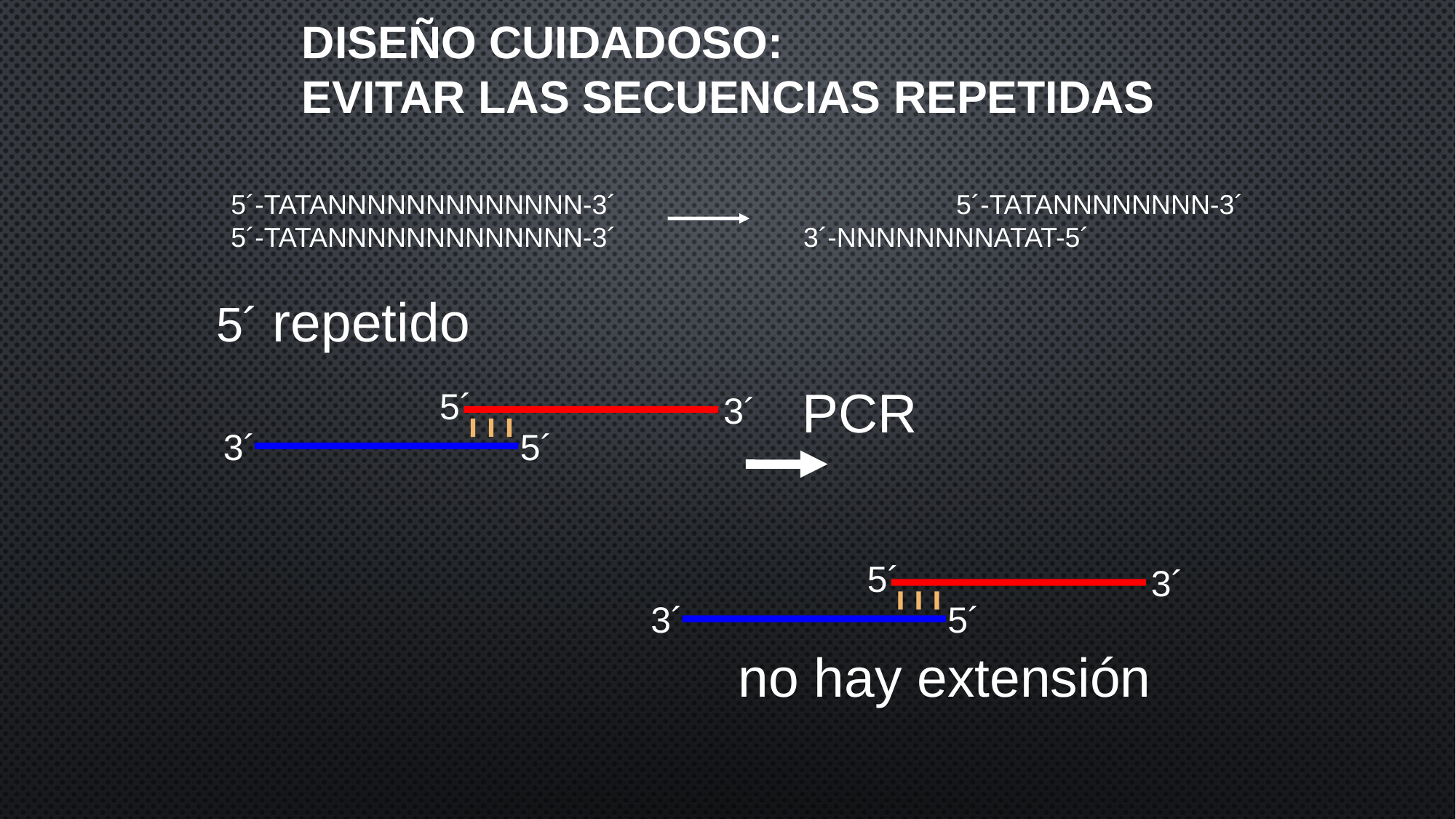

# Diseño cuidadoso: Evitar las secuencias repetidas
5´-TATANNNNNNNNNNNNN-3´
5´-TATANNNNNNNNNNNNN-3´
                    5´-TATANNNNNNNN-3´
3´-NNNNNNNNATAT-5´

5´ repetido
PCR
5´
3´

5´
3´

5´
3´

5´
3´

no hay extensión